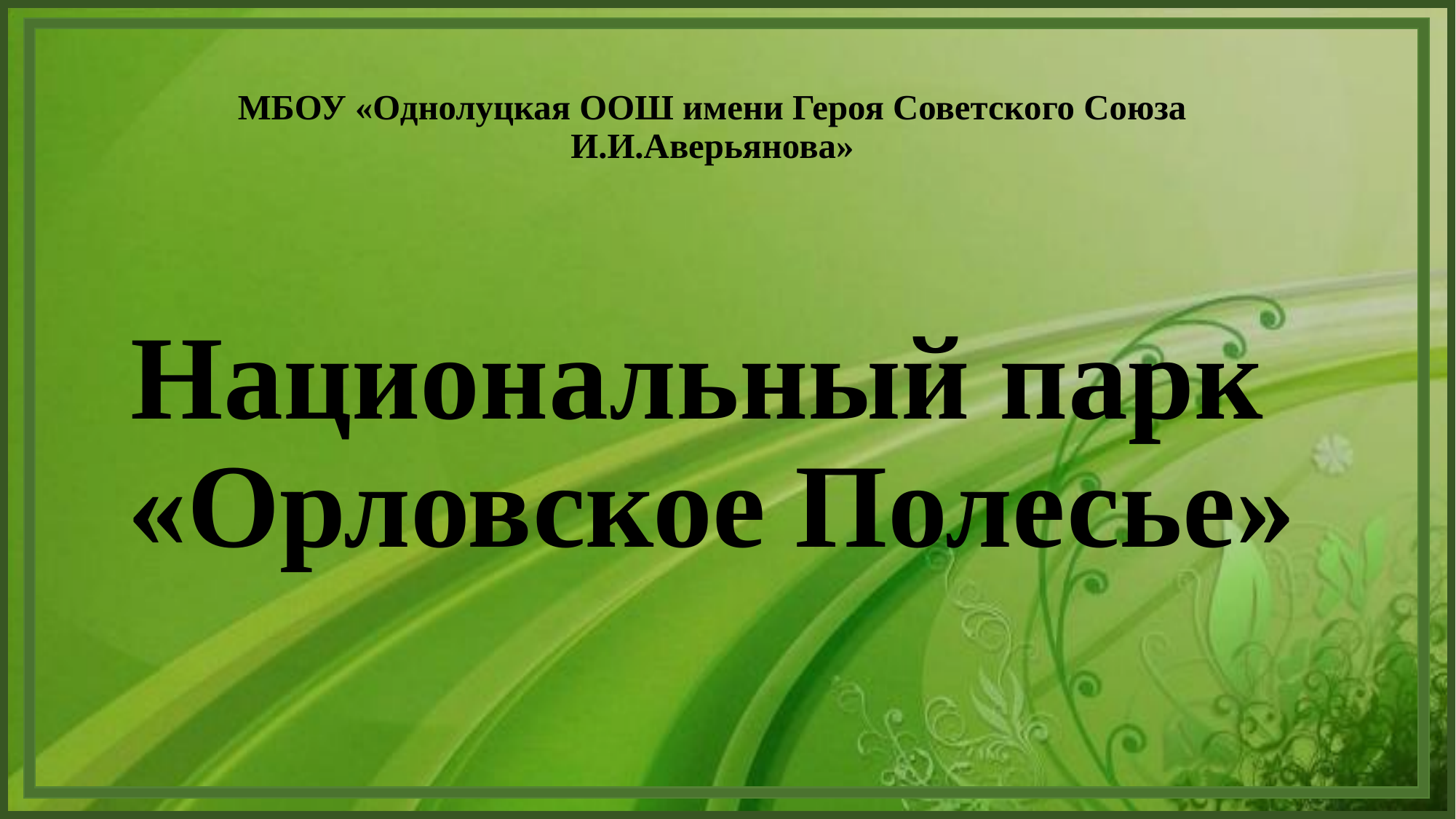

#
МБОУ «Однолуцкая ООШ имени Героя Советского Союза И.И.Аверьянова»

Национальный парк
«Орловское Полесье»